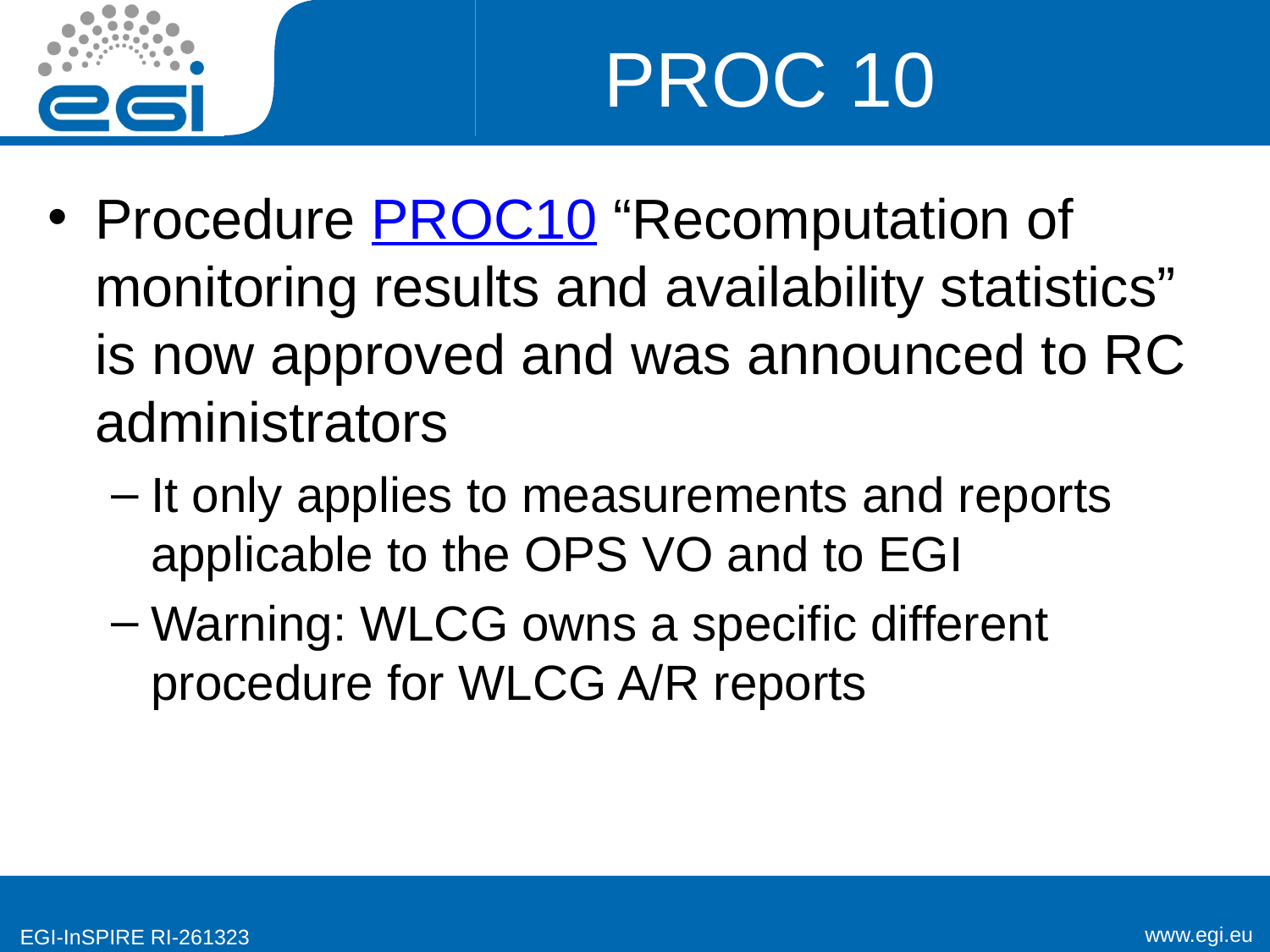

# PROC 10
Procedure PROC10 “Recomputation of monitoring results and availability statistics” is now approved and was announced to RC administrators
It only applies to measurements and reports applicable to the OPS VO and to EGI
Warning: WLCG owns a specific different procedure for WLCG A/R reports